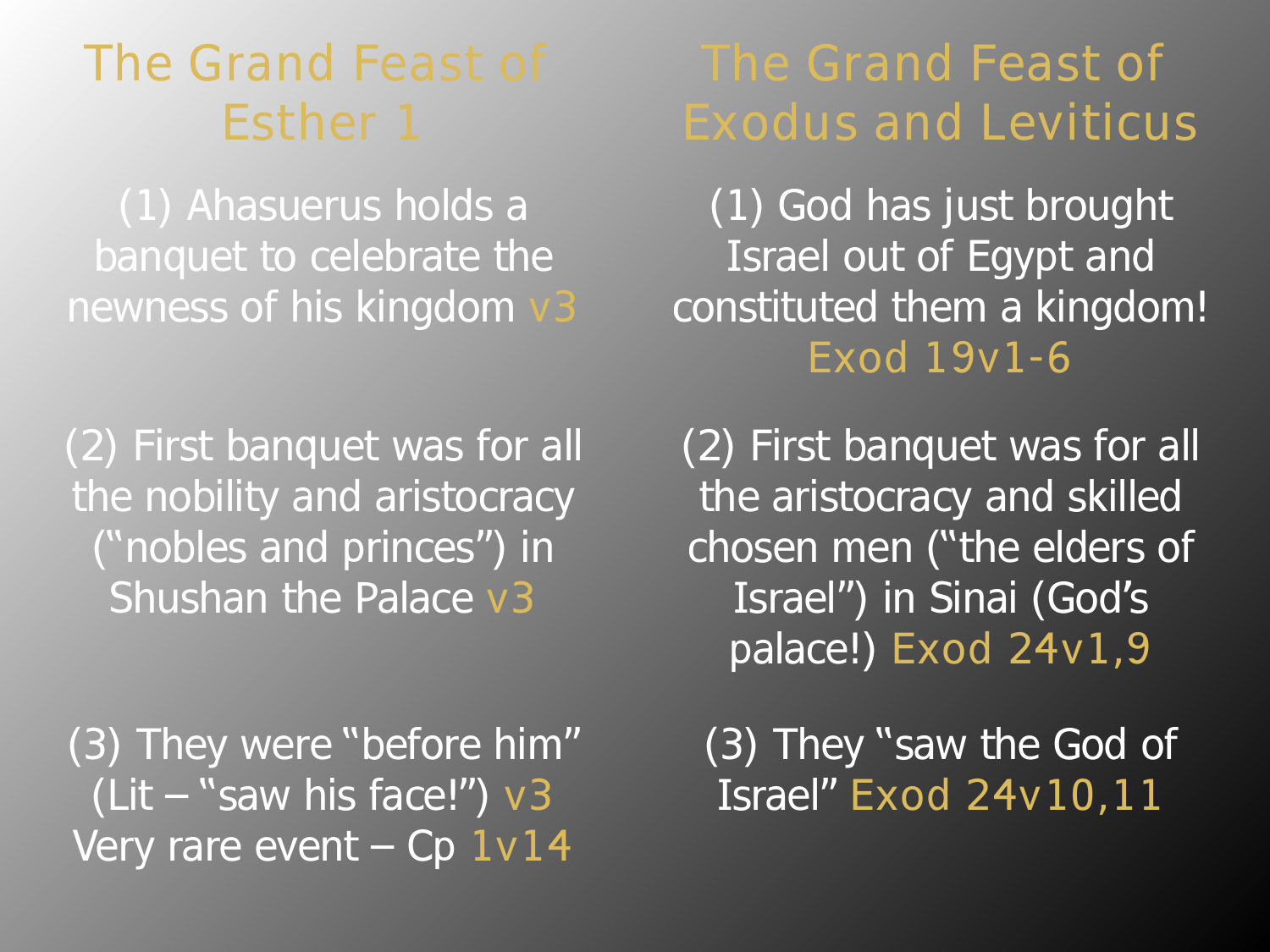

The Grand Feast of
Esther 1
The Grand Feast of
Exodus and Leviticus
(1) Ahasuerus holds a banquet to celebrate the newness of his kingdom v3
(1) God has just brought Israel out of Egypt and constituted them a kingdom! Exod 19v1-6
(2) First banquet was for all the nobility and aristocracy (“nobles and princes”) in Shushan the Palace v3
(2) First banquet was for all the aristocracy and skilled chosen men (“the elders of Israel”) in Sinai (God’s palace!) Exod 24v1,9
(3) They were “before him” (Lit – “saw his face!”) v3 Very rare event – Cp 1v14
(3) They “saw the God of Israel” Exod 24v10,11